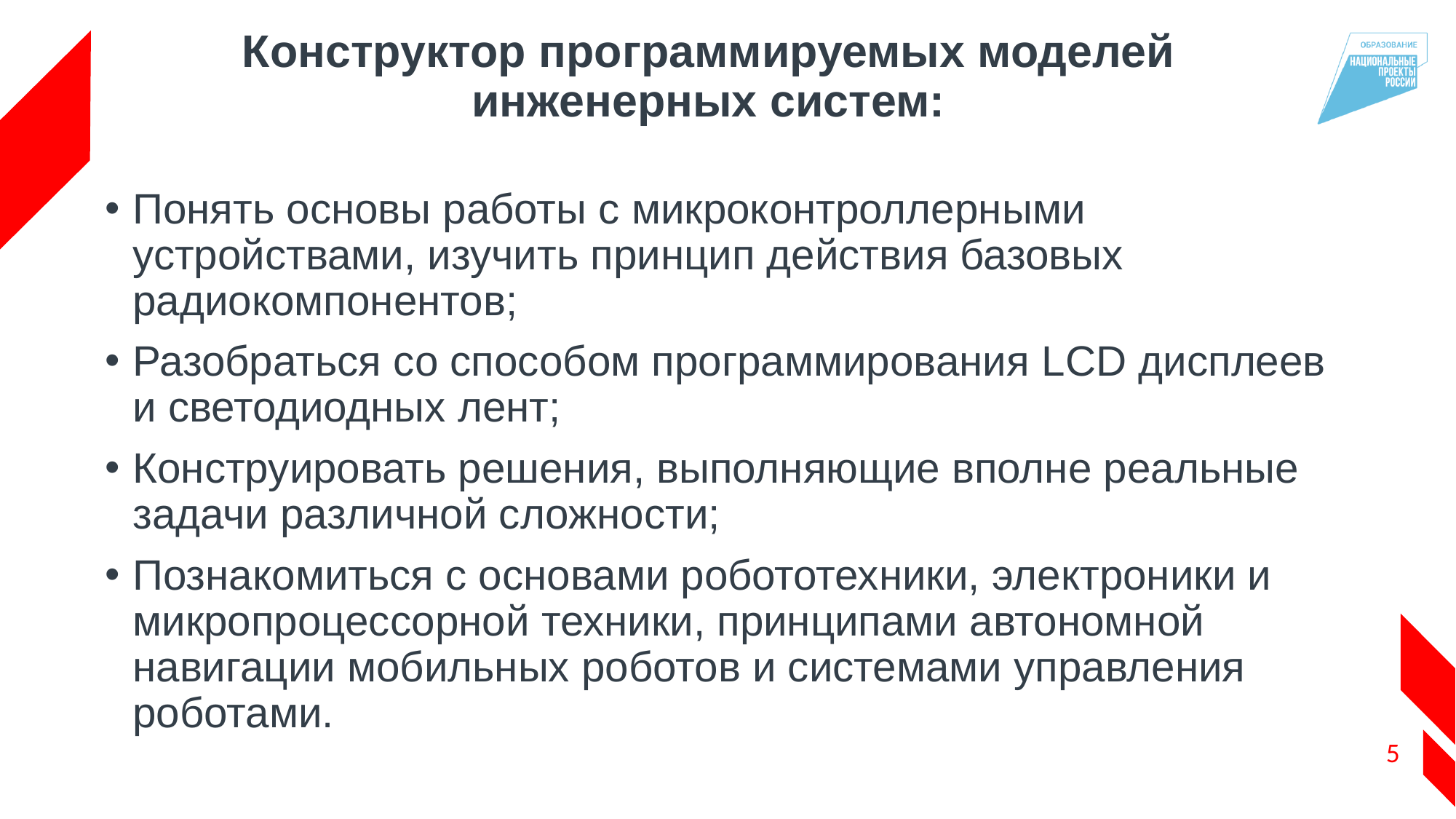

# Конструктор программируемых моделей инженерных систем:
Понять основы работы с микроконтроллерными устройствами, изучить принцип действия базовых радиокомпонентов;
Разобраться со способом программирования LCD дисплеев и светодиодных лент;
Конструировать решения, выполняющие вполне реальные задачи различной сложности;
Познакомиться с основами робототехники, электроники и микропроцессорной техники, принципами автономной навигации мобильных роботов и системами управления роботами.